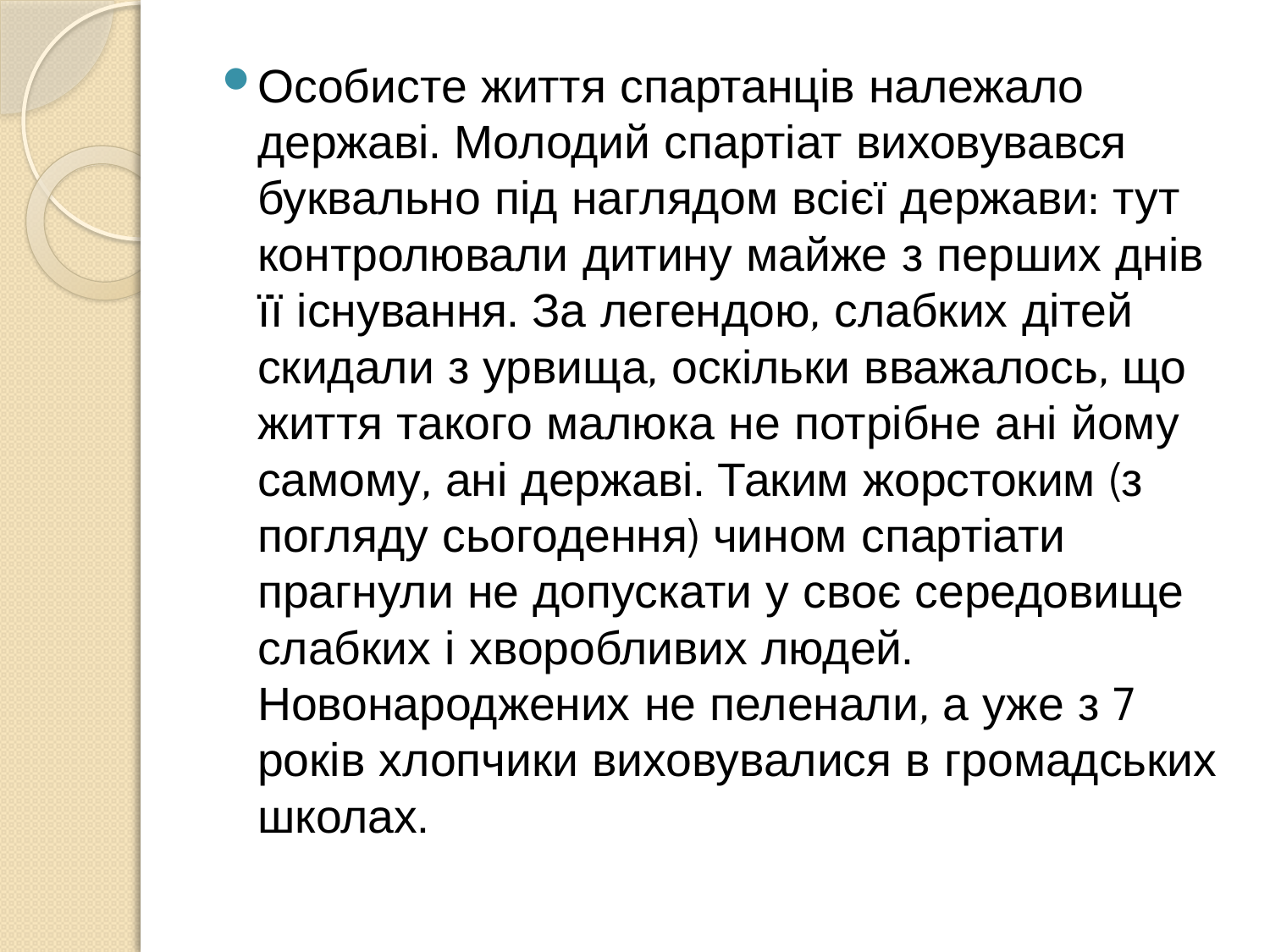

Особисте життя спартанців належало державі. Молодий спартіат виховувався буквально під наглядом всієї держави: тут контролювали дитину майже з перших днів її існування. За легендою, слабких дітей скидали з урвища, оскільки вважалось, що життя такого малюка не потрібне ані йому самому, ані державі. Таким жорстоким (з погляду сьогодення) чином спартіати прагнули не допускати у своє середовище слабких і хворобливих людей.
Новонароджених не пеленали, а уже з 7 років хлопчики виховувалися в громадських школах.